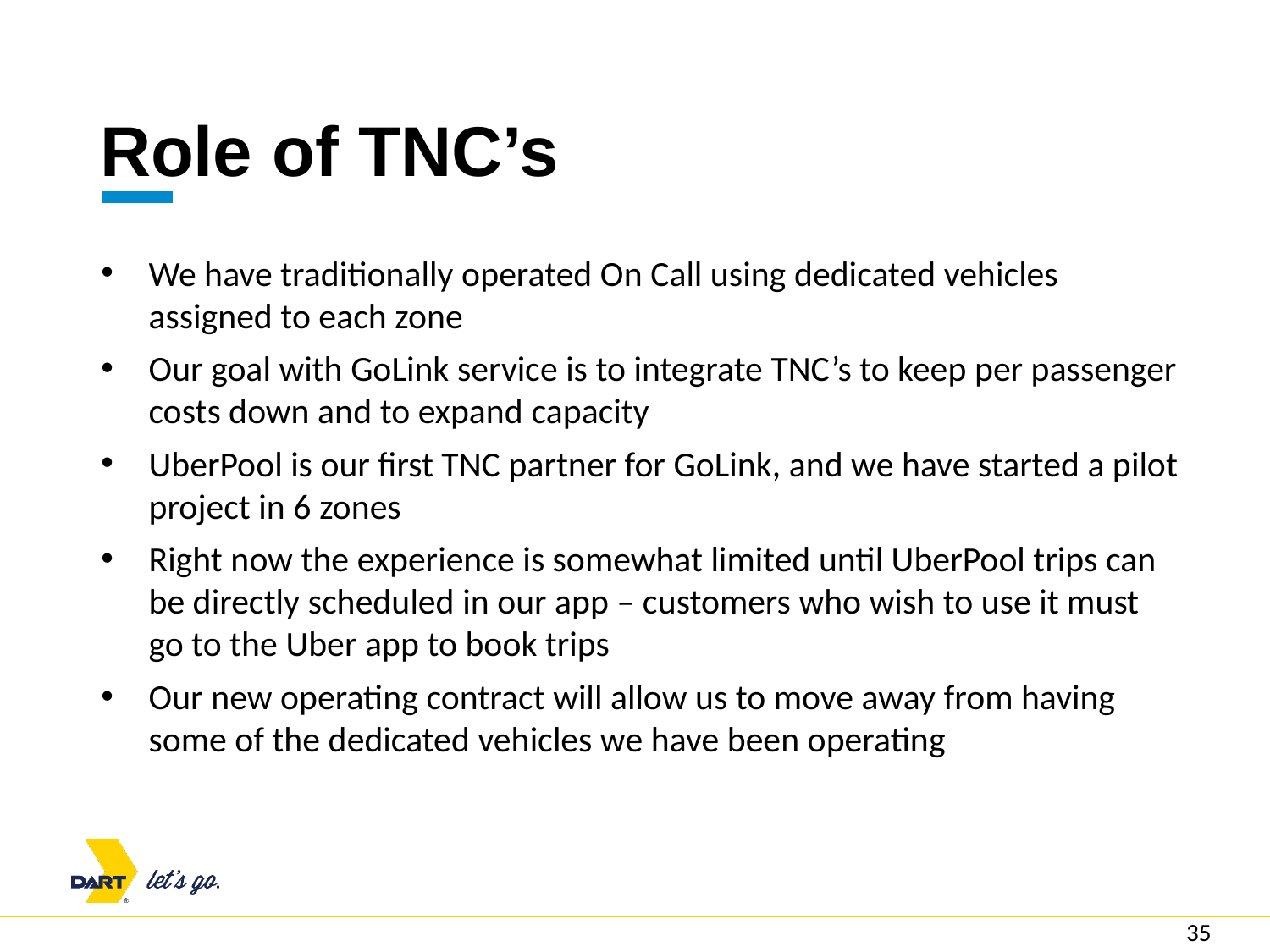

# Role of TNC’s
We have traditionally operated On Call using dedicated vehicles assigned to each zone
Our goal with GoLink service is to integrate TNC’s to keep per passenger costs down and to expand capacity
UberPool is our first TNC partner for GoLink, and we have started a pilot project in 6 zones
Right now the experience is somewhat limited until UberPool trips can be directly scheduled in our app – customers who wish to use it must go to the Uber app to book trips
Our new operating contract will allow us to move away from having some of the dedicated vehicles we have been operating